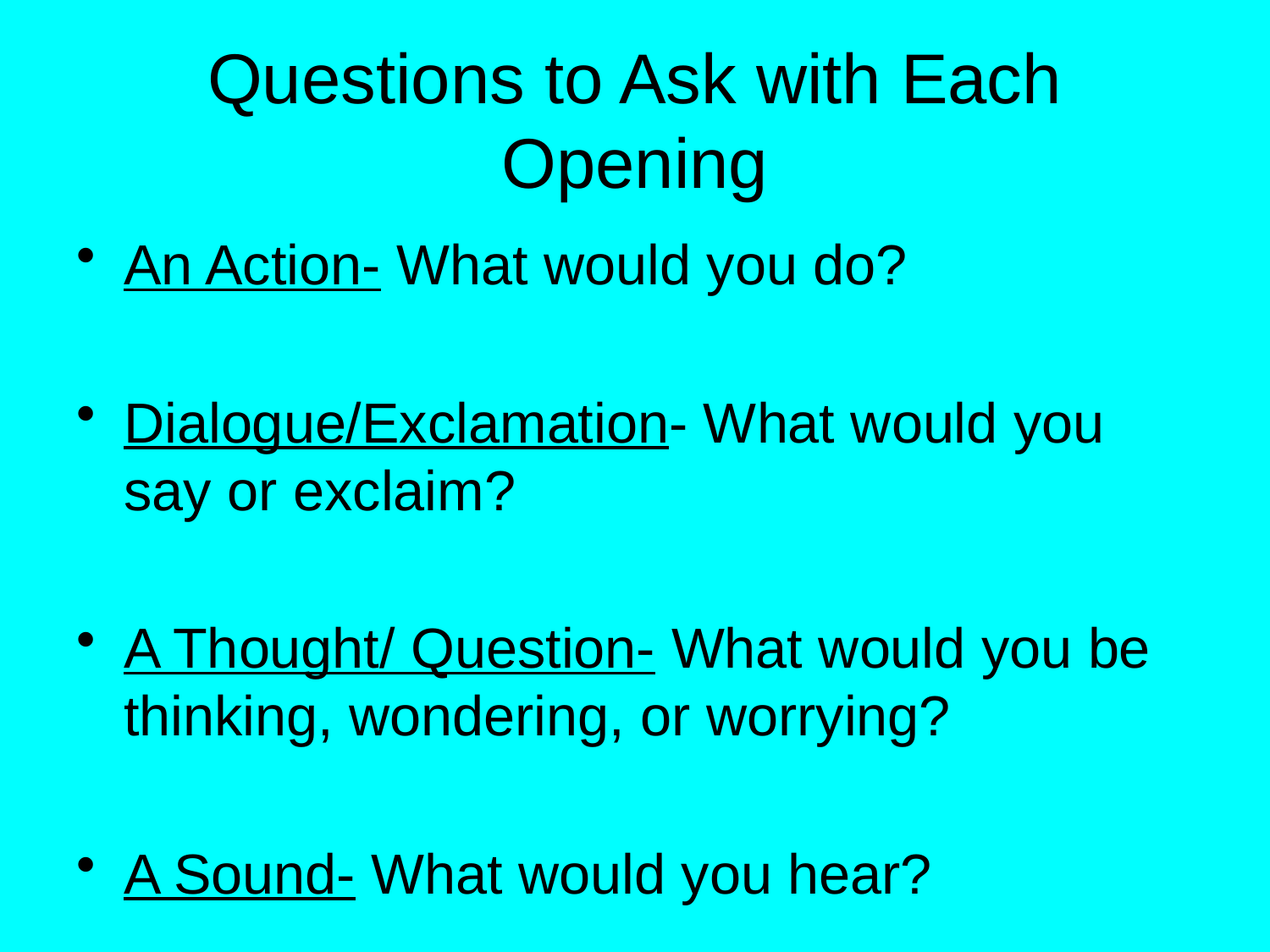

# Questions to Ask with Each Opening
An Action- What would you do?

Dialogue/Exclamation- What would you say or exclaim?

A Thought/ Question- What would you be thinking, wondering, or worrying?

A Sound- What would you hear?